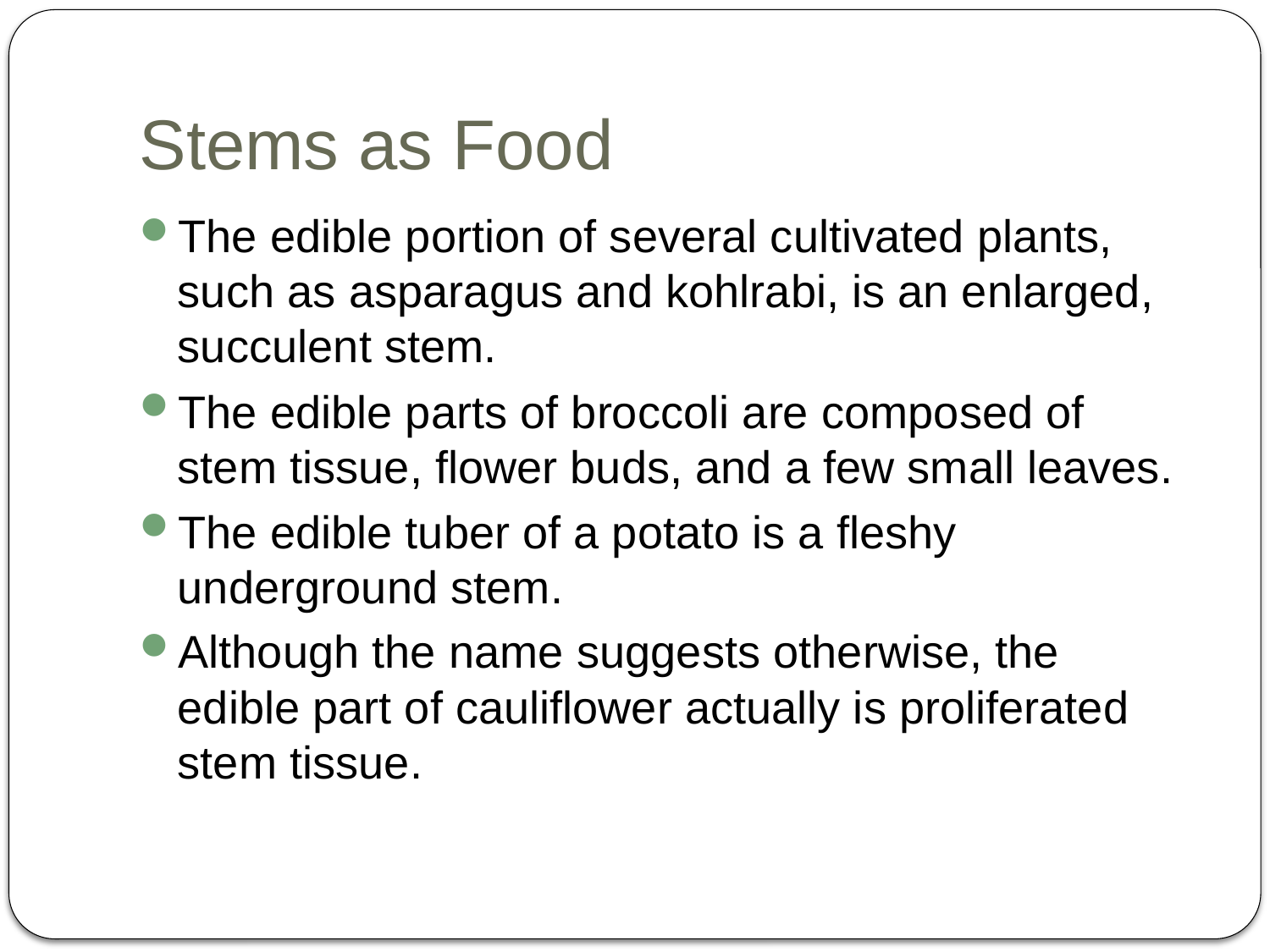

# Stems as Food
The edible portion of several cultivated plants, such as asparagus and kohlrabi, is an enlarged, succulent stem.
The edible parts of broccoli are composed of stem tissue, flower buds, and a few small leaves.
The edible tuber of a potato is a fleshy underground stem.
Although the name suggests otherwise, the edible part of cauliflower actually is proliferated stem tissue.